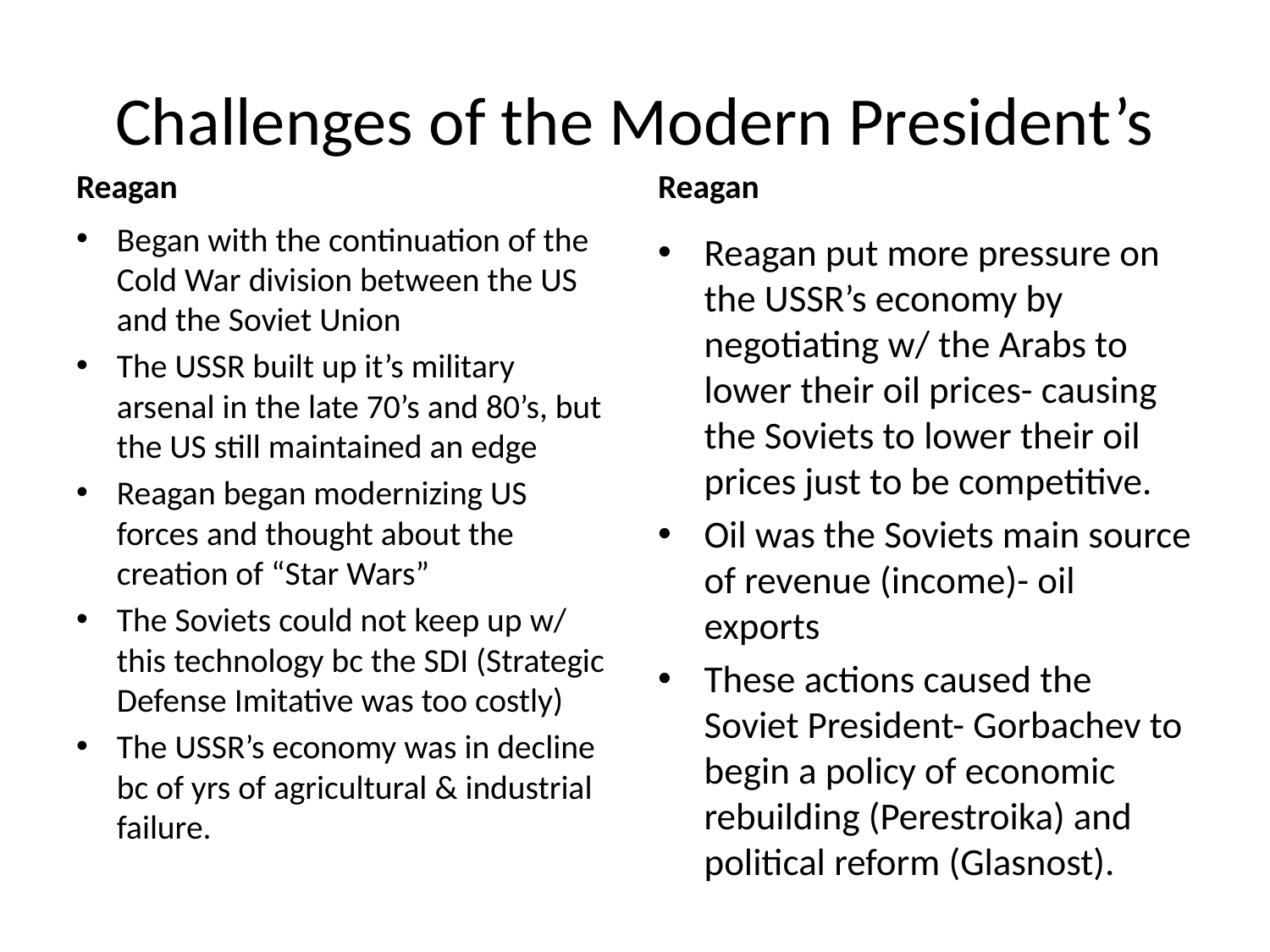

# Challenges of the Modern President’s
Reagan
Reagan
Began with the continuation of the Cold War division between the US and the Soviet Union
The USSR built up it’s military arsenal in the late 70’s and 80’s, but the US still maintained an edge
Reagan began modernizing US forces and thought about the creation of “Star Wars”
The Soviets could not keep up w/ this technology bc the SDI (Strategic Defense Imitative was too costly)
The USSR’s economy was in decline bc of yrs of agricultural & industrial failure.
Reagan put more pressure on the USSR’s economy by negotiating w/ the Arabs to lower their oil prices- causing the Soviets to lower their oil prices just to be competitive.
Oil was the Soviets main source of revenue (income)- oil exports
These actions caused the Soviet President- Gorbachev to begin a policy of economic rebuilding (Perestroika) and political reform (Glasnost).